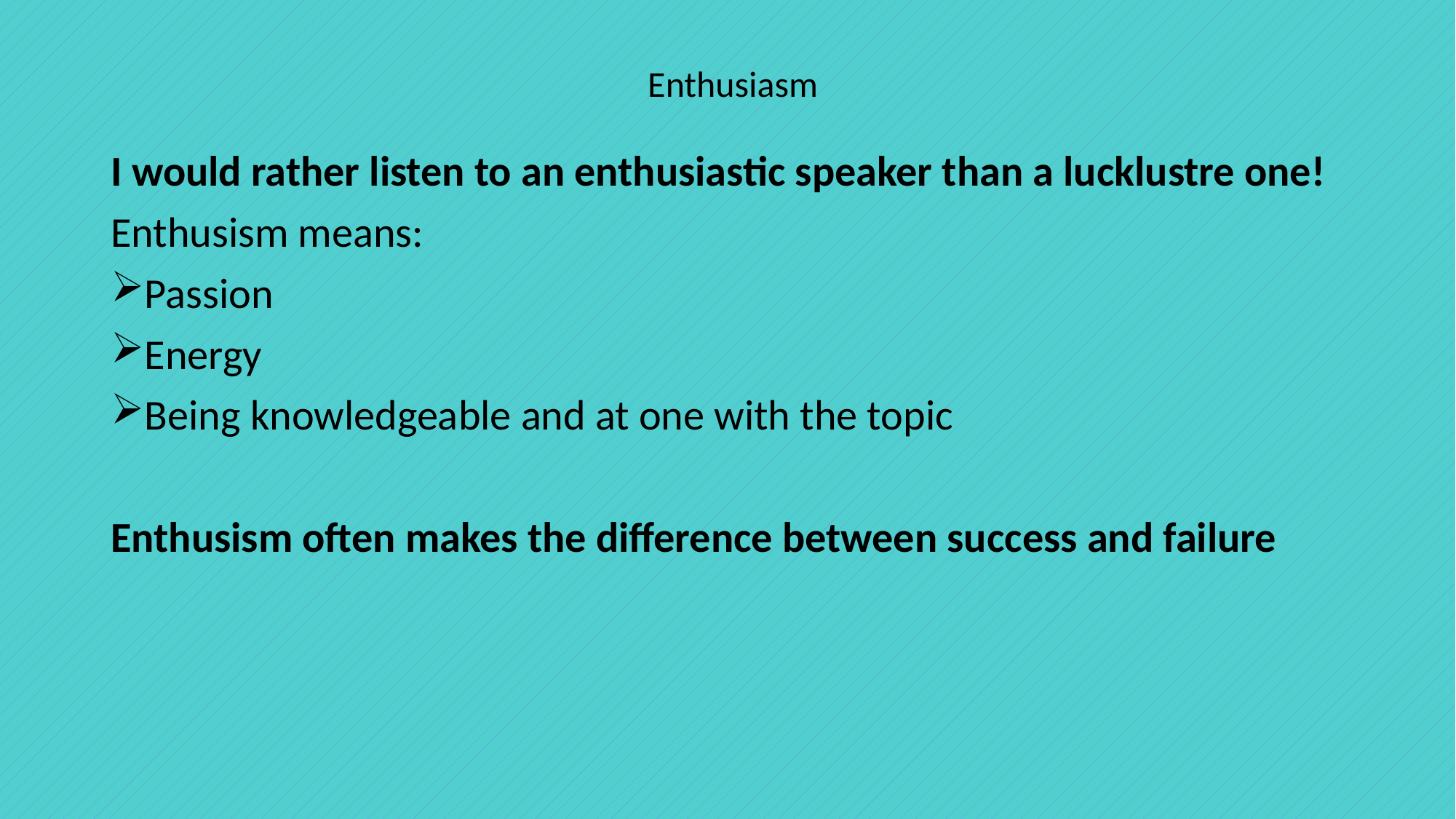

# Enthusiasm
I would rather listen to an enthusiastic speaker than a lucklustre one!
Enthusism means:
Passion
Energy
Being knowledgeable and at one with the topic

Enthusism often makes the difference between success and failure